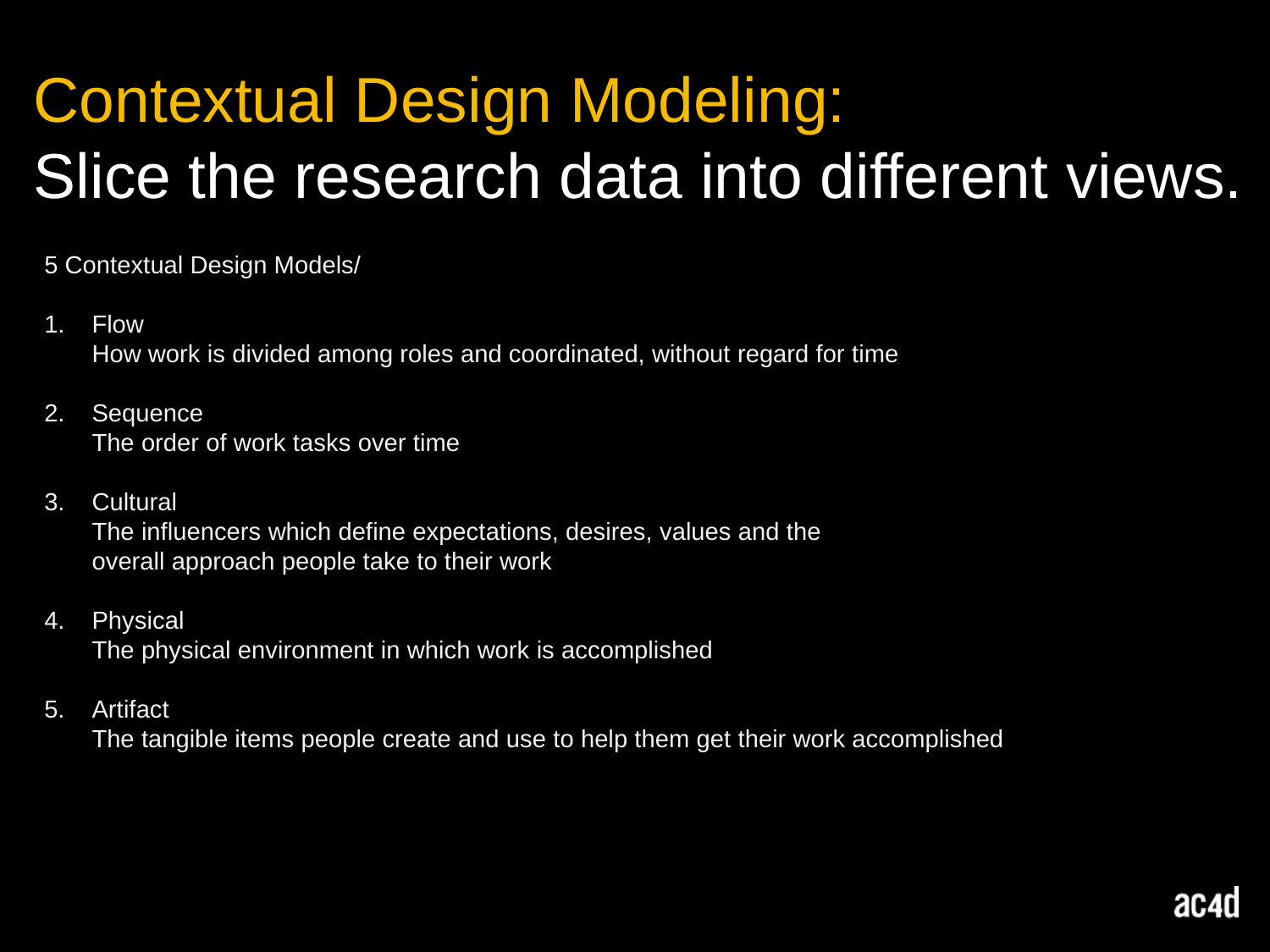

Contextual Design Modeling:
Slice the research data into different views.

5 Contextual Design Models/

Flow
How work is divided among roles and coordinated, without regard for time
Sequence
The order of work tasks over time
Cultural
The influencers which define expectations, desires, values and the
overall approach people take to their work
Physical
The physical environment in which work is accomplished
Artifact
The tangible items people create and use to help them get their work accomplished